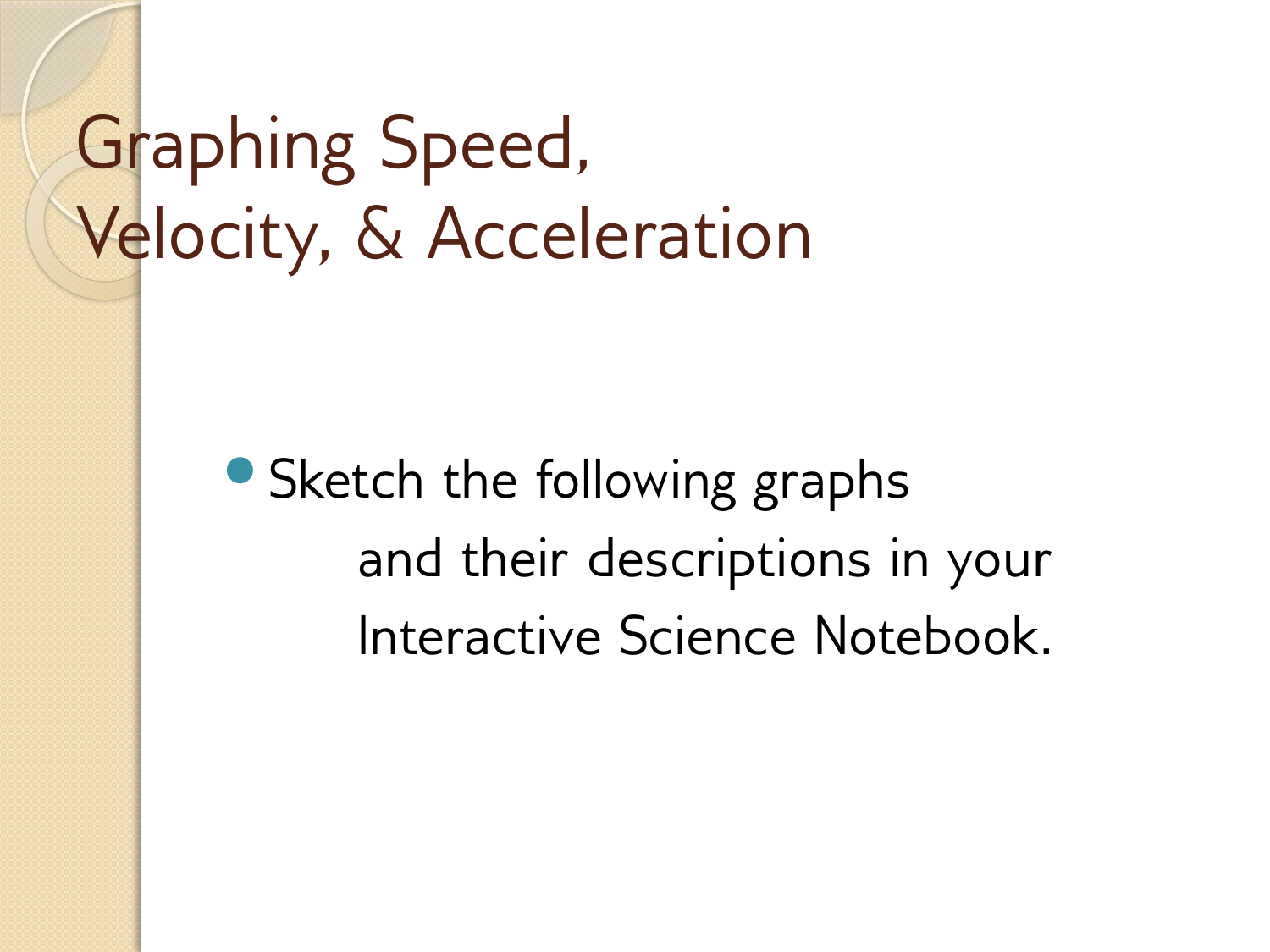

# Graphing Speed, Velocity, & Acceleration

Sketch the following graphs
	and their descriptions in your
	Interactive Science Notebook.